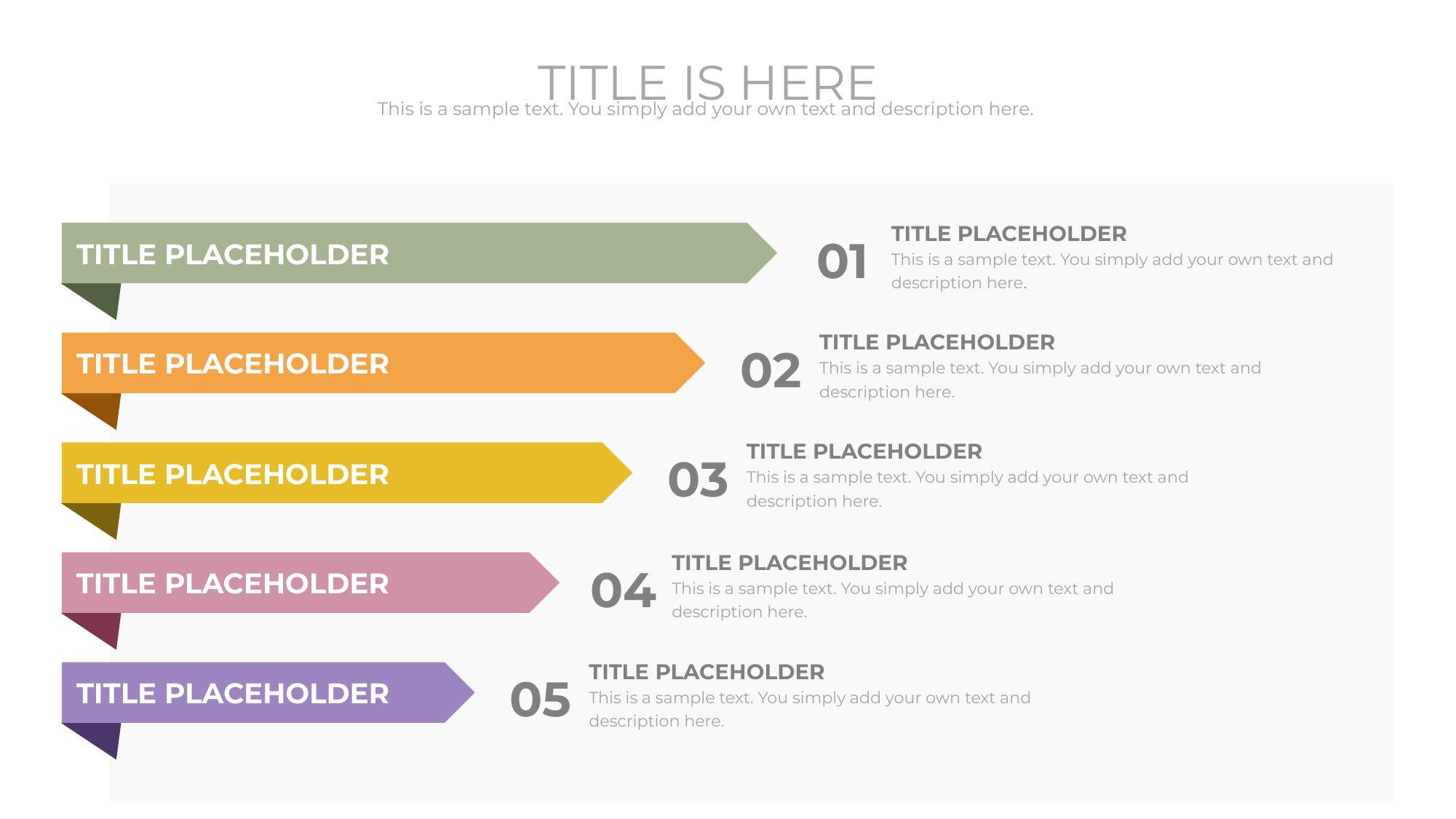

TITLE IS HERE
This is a sample text. You simply add your own text and description here.

TITLE PLACEHOLDER
This is a sample text. You simply add your own text and description here.
01
TITLE PLACEHOLDER

TITLE PLACEHOLDER
This is a sample text. You simply add your own text and description here.
02
TITLE PLACEHOLDER

TITLE PLACEHOLDER
This is a sample text. You simply add your own text and description here.
03
TITLE PLACEHOLDER

TITLE PLACEHOLDER
This is a sample text. You simply add your own text and description here.
04
TITLE PLACEHOLDER

TITLE PLACEHOLDER
This is a sample text. You simply add your own text and description here.
05
TITLE PLACEHOLDER